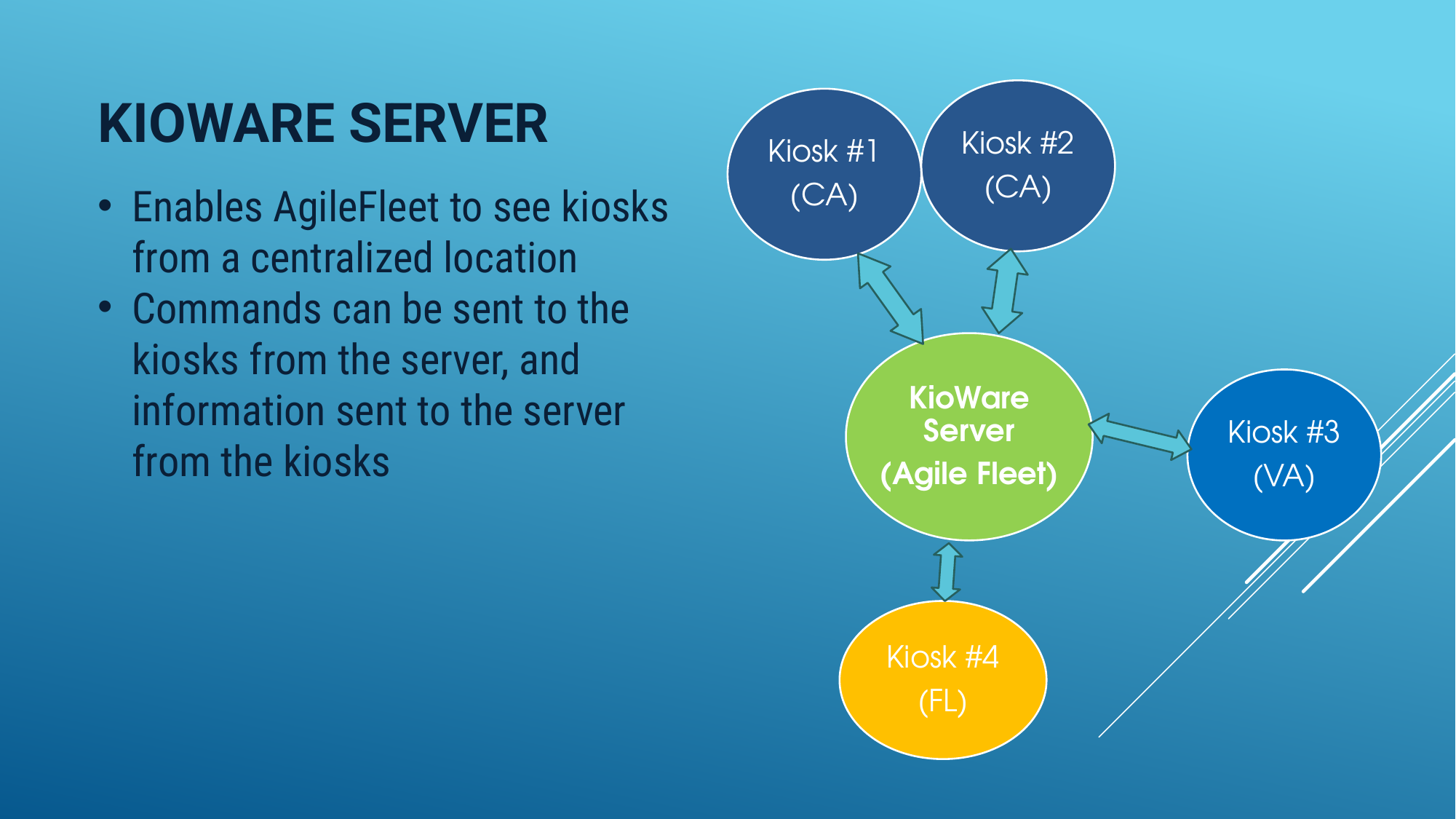

# KIOWARE Server

Kiosk #2
(CA)
Kiosk #1
(CA)

KioWare Server
(Agile Fleet)
Kiosk #3
(VA)

Kiosk #4
(FL)
Enables AgileFleet to see kiosks from a centralized location
Commands can be sent to the kiosks from the server, and information sent to the server from the kiosks